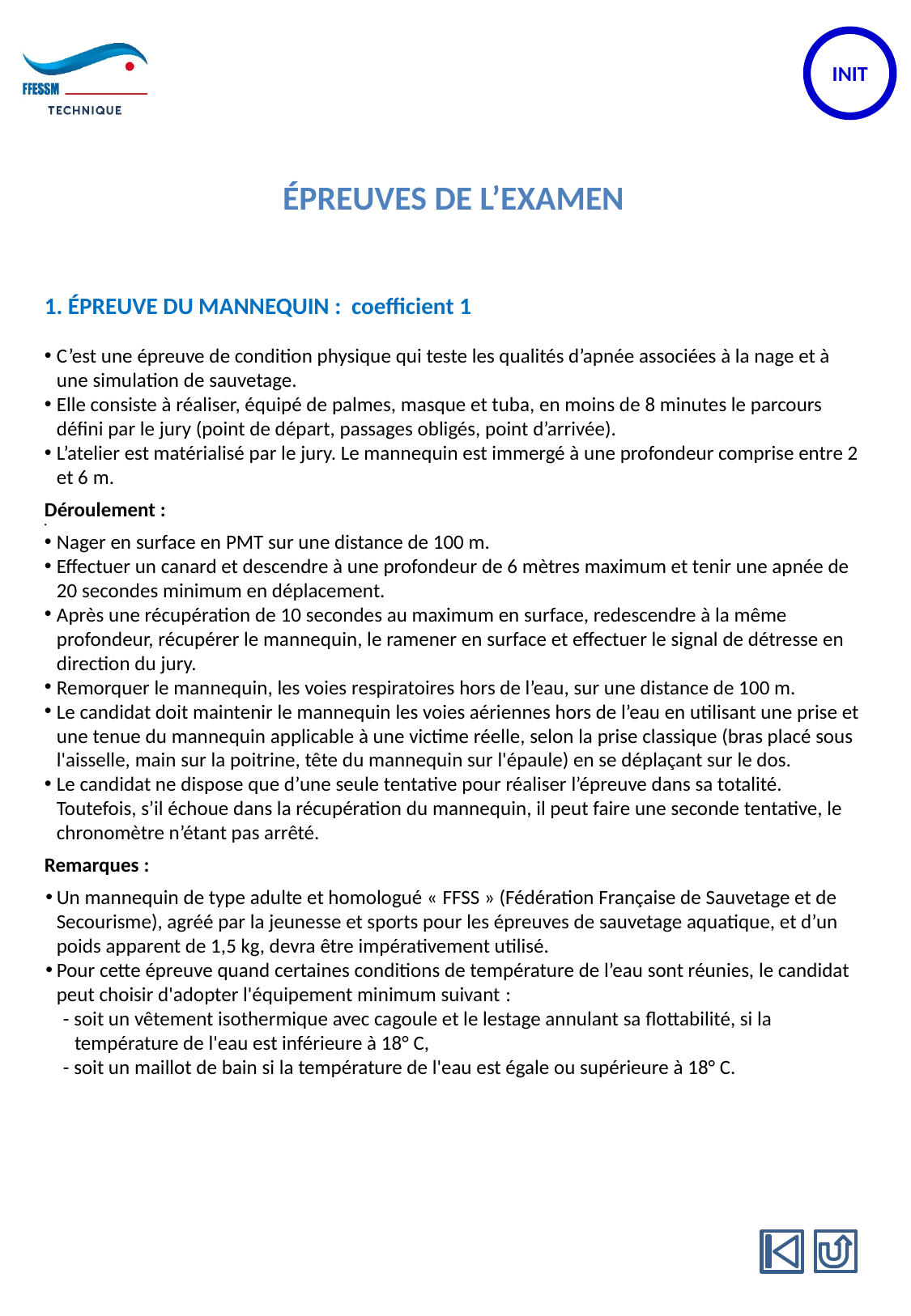

ÉPREUVES DE L’EXAMEN
1. ÉPREUVE DU MANNEQUIN :  coefficient 1

C’est une épreuve de condition physique qui teste les qualités d’apnée associées à la nage et à une simulation de sauvetage.
Elle consiste à réaliser, équipé de palmes, masque et tuba, en moins de 8 minutes le parcours défini par le jury (point de départ, passages obligés, point d’arrivée).
L’atelier est matérialisé par le jury. Le mannequin est immergé à une profondeur comprise entre 2 et 6 m.

Déroulement :

Nager en surface en PMT sur une distance de 100 m.
Effectuer un canard et descendre à une profondeur de 6 mètres maximum et tenir une apnée de 20 secondes minimum en déplacement.
Après une récupération de 10 secondes au maximum en surface, redescendre à la même profondeur, récupérer le mannequin, le ramener en surface et effectuer le signal de détresse en direction du jury.
Remorquer le mannequin, les voies respiratoires hors de l’eau, sur une distance de 100 m.
Le candidat doit maintenir le mannequin les voies aériennes hors de l’eau en utilisant une prise et une tenue du mannequin applicable à une victime réelle, selon la prise classique (bras placé sous l'aisselle, main sur la poitrine, tête du mannequin sur l'épaule) en se déplaçant sur le dos.
Le candidat ne dispose que d’une seule tentative pour réaliser l’épreuve dans sa totalité. Toutefois, s’il échoue dans la récupération du mannequin, il peut faire une seconde tentative, le chronomètre n’étant pas arrêté.

Remarques :

Un mannequin de type adulte et homologué « FFSS » (Fédération Française de Sauvetage et de Secourisme), agréé par la jeunesse et sports pour les épreuves de sauvetage aquatique, et d’un poids apparent de 1,5 kg, devra être impérativement utilisé.
Pour cette épreuve quand certaines conditions de température de l’eau sont réunies, le candidat peut choisir d'adopter l'équipement minimum suivant :
- soit un vêtement isothermique avec cagoule et le lestage annulant sa flottabilité, si la température de l'eau est inférieure à 18° C,
- soit un maillot de bain si la température de l'eau est égale ou supérieure à 18° C.